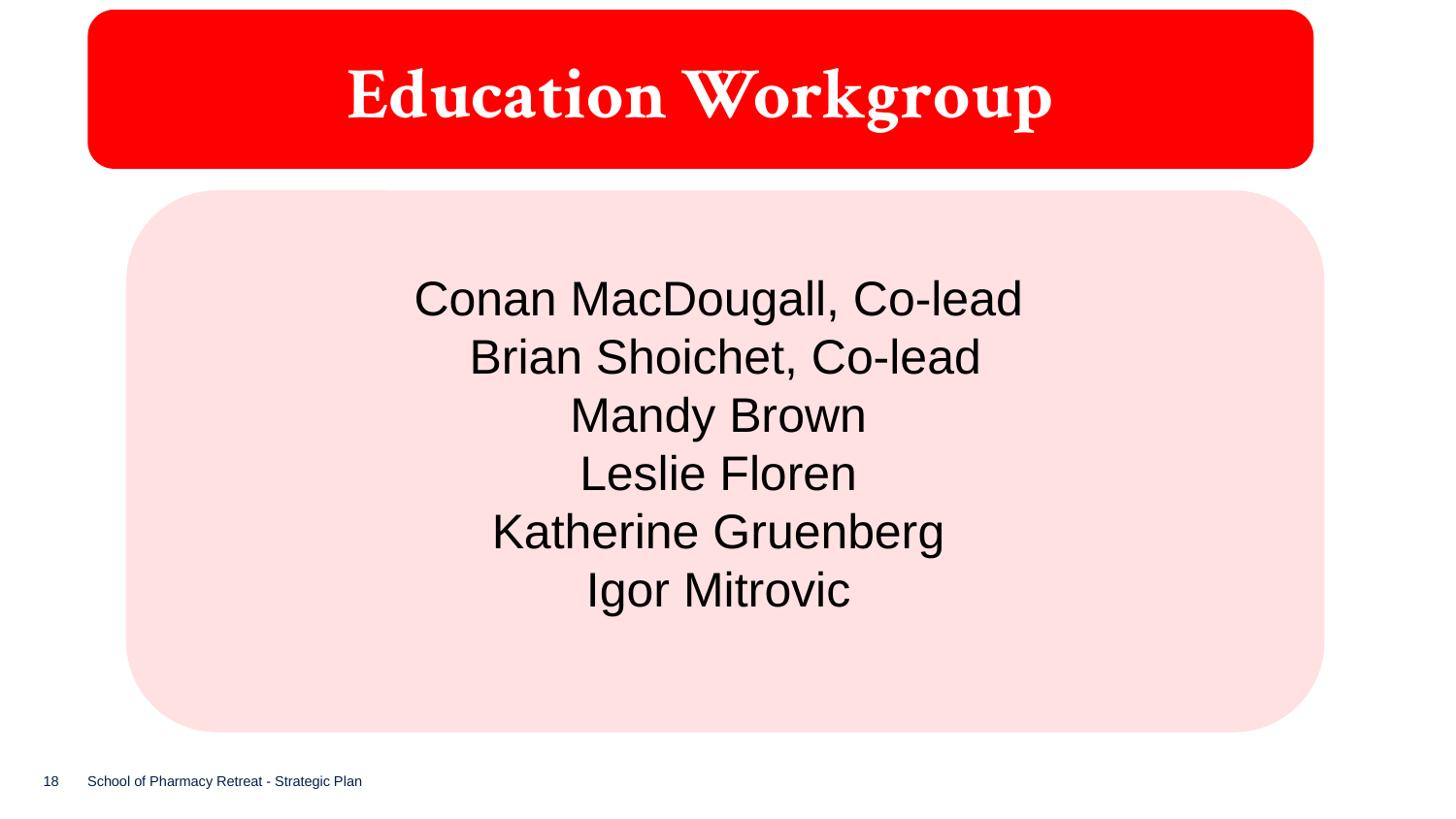

Education Workgroup
Conan MacDougall, Co-lead
Brian Shoichet, Co-lead
Mandy Brown
Leslie Floren
Katherine Gruenberg
Igor Mitrovic

18
School of Pharmacy Retreat - Strategic Plan